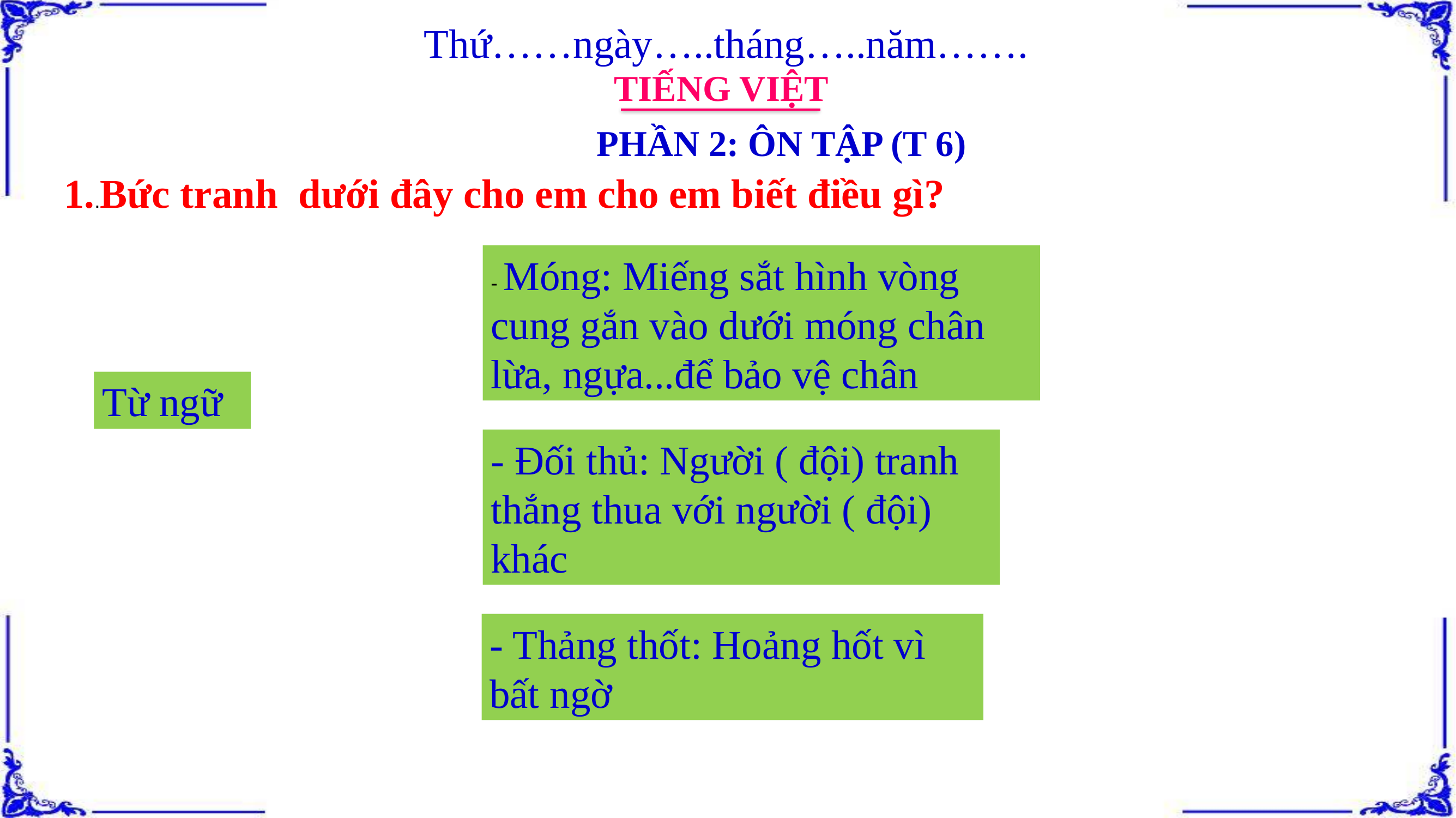

Thứ……ngày…..tháng…..năm…….
TIẾNG VIỆT
PHẦN 2: ÔN TẬP (T 6)
1..Bức tranh  dưới đây cho em cho em biết điều gì?
- Móng: Miếng sắt hình vòng cung gắn vào dưới móng chân lừa, ngựa...để bảo vệ chân
Từ ngữ
- Đối thủ: Người ( đội) tranh thắng thua với người ( đội) khác
- Thảng thốt: Hoảng hốt vì bất ngờ